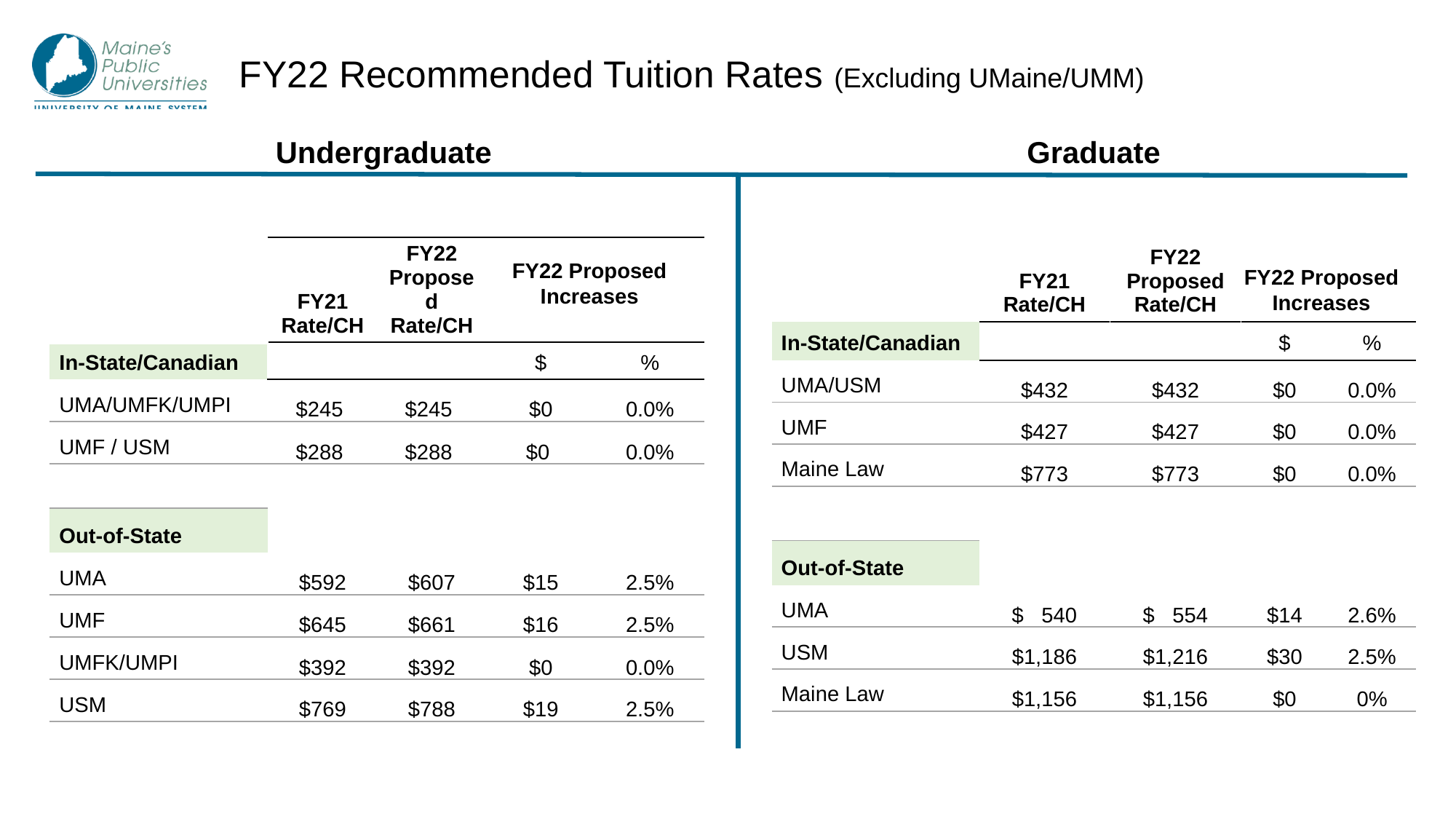

# FY22 Recommended Tuition Rates (Excluding UMaine/UMM)

Undergraduate
Graduate
|  | FY21 Rate/CH | FY22 Proposed Rate/CH |  |  |
| --- | --- | --- | --- | --- |
| In-State/Canadian |  |  | $ | % |
| UMA/USM | $432 | $432 | $0 | 0.0% |
| UMF | $427 | $427 | $0 | 0.0% |
| Maine Law | $773 | $773 | $0 | 0.0% |
|  |  |  |  |  |
| Out-of-State |  |  |  |  |
| UMA | $ 540 | $ 554 | $14 | 2.6% |
| USM | $1,186 | $1,216 | $30 | 2.5% |
| Maine Law | $1,156 | $1,156 | $0 | 0% |
|  | FY21 Rate/CH | FY22 Proposed Rate/CH |  |  |
| --- | --- | --- | --- | --- |
| In-State/Canadian |  |  | $ | % |
| UMA/UMFK/UMPI | $245 | $245 | $0 | 0.0% |
| UMF / USM | $288 | $288 | $0 | 0.0% |
|  |  |  |  |  |
| Out-of-State |  |  |  |  |
| UMA | $592 | $607 | $15 | 2.5% |
| UMF | $645 | $661 | $16 | 2.5% |
| UMFK/UMPI | $392 | $392 | $0 | 0.0% |
| USM | $769 | $788 | $19 | 2.5% |
|  |  |  |  |  |
FY22 Proposed Increases
FY22 Proposed Increases
12